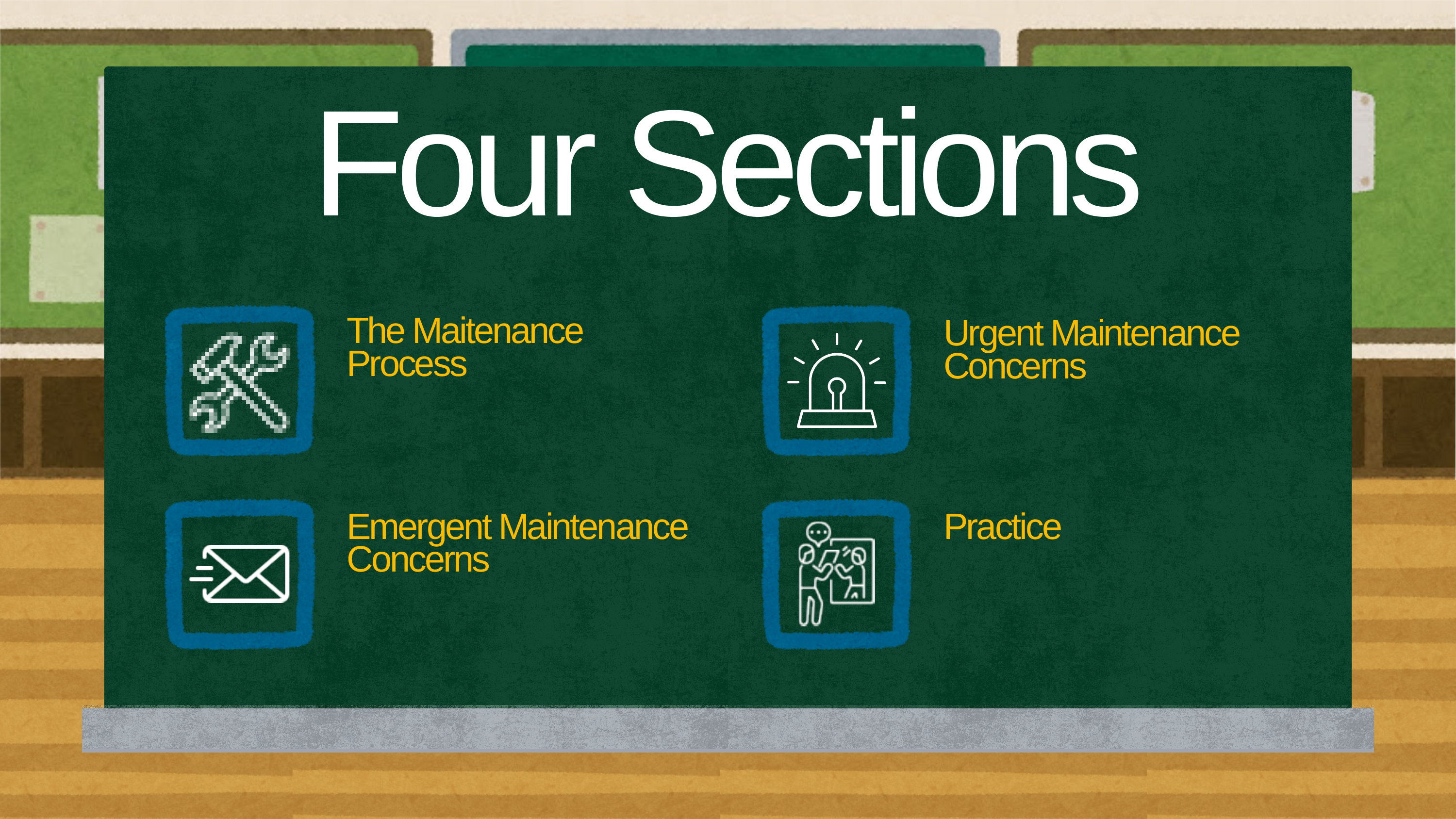

Four Sections

The Maitenance Process

Urgent Maintenance Concerns

Emergent Maintenance Concerns
Practice